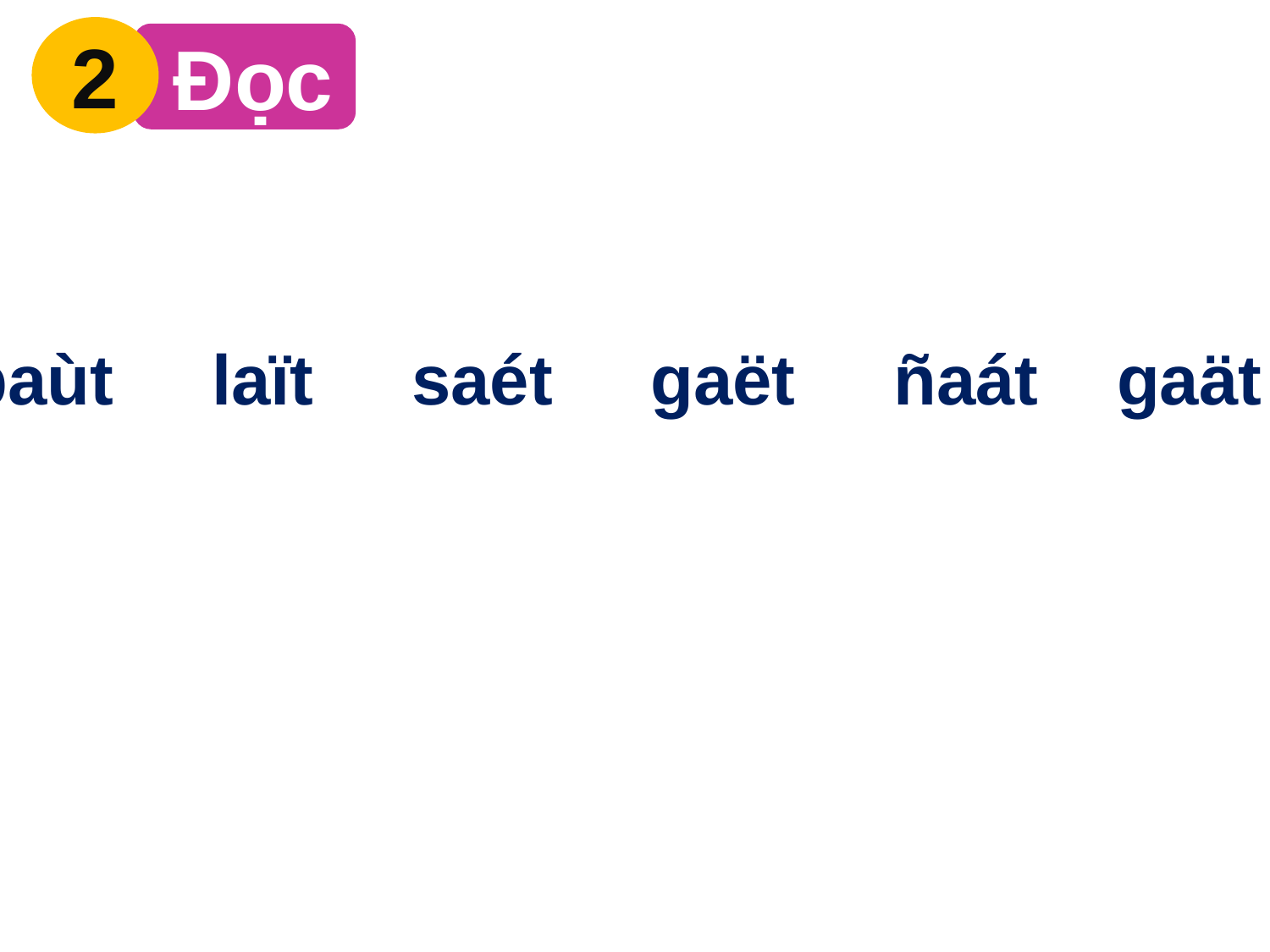

2
 Đọc
baùt     laït     saét     gaët     ñaát    gaät